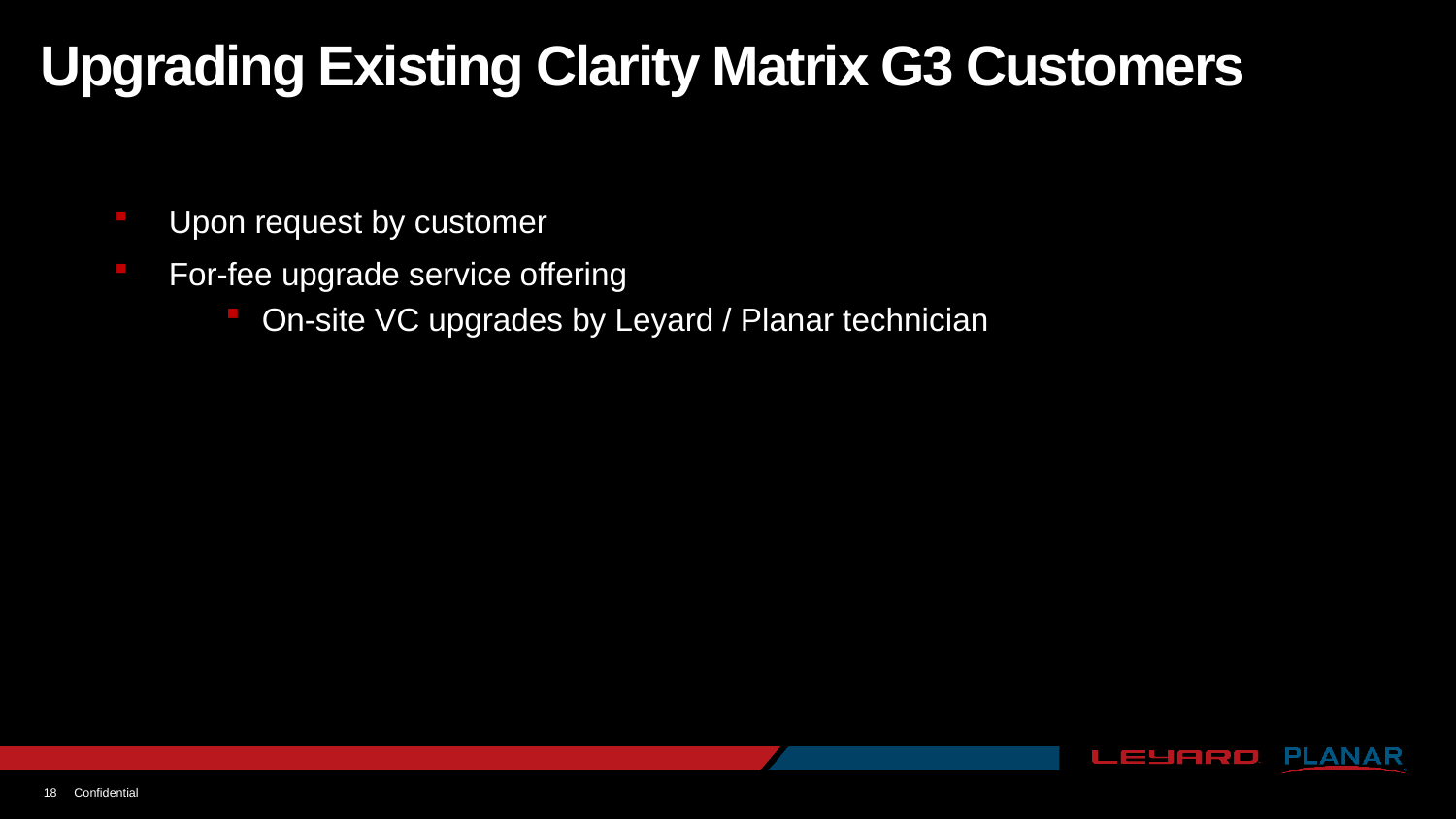

# Upgrading Existing Clarity Matrix G3 Customers

Upon request by customer
For-fee upgrade service offering
On-site VC upgrades by Leyard / Planar technician